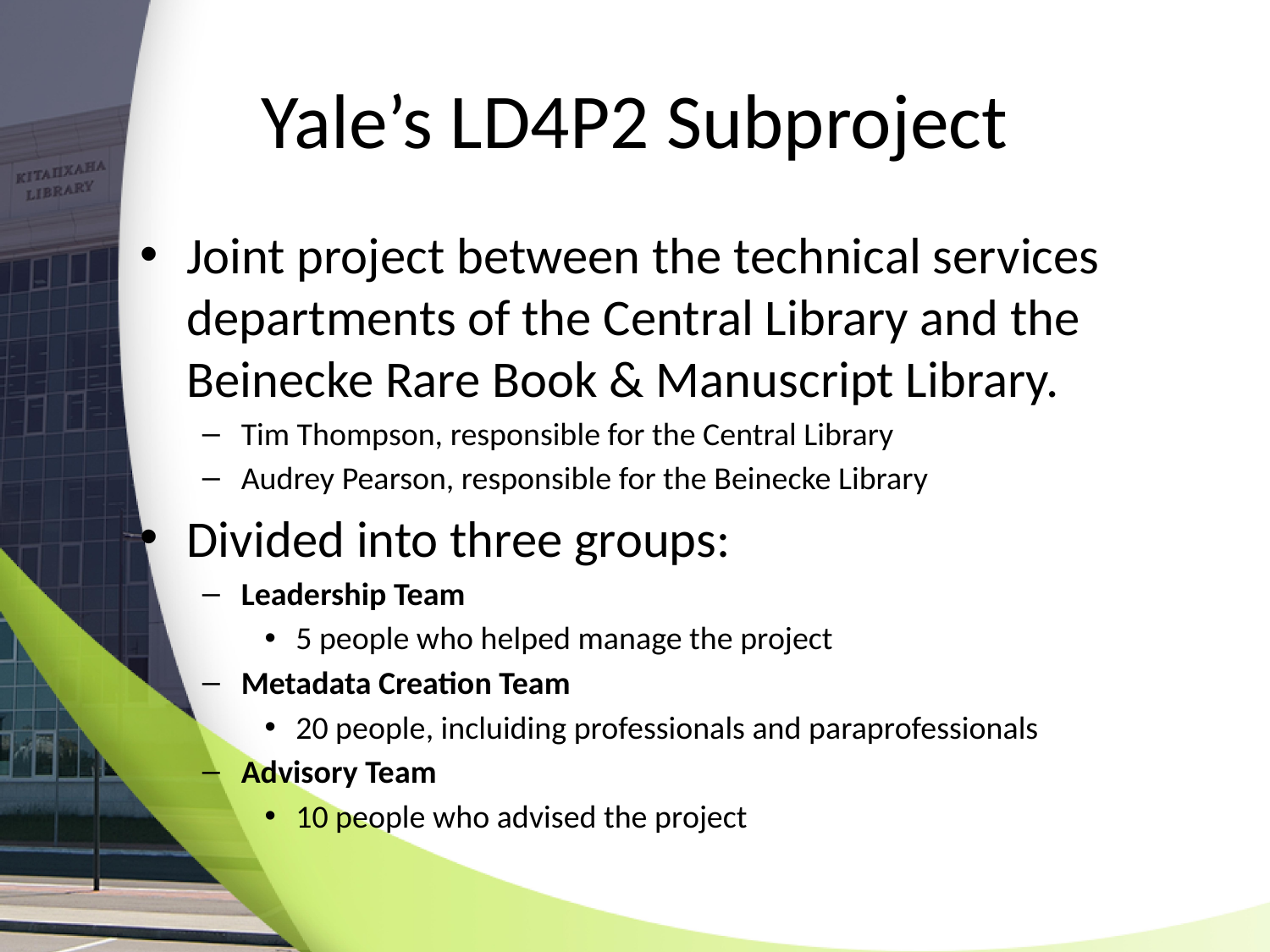

# Yale’s LD4P2 Subproject
Joint project between the technical services departments of the Central Library and the Beinecke Rare Book & Manuscript Library.
Tim Thompson, responsible for the Central Library
Audrey Pearson, responsible for the Beinecke Library
Divided into three groups:
Leadership Team
5 people who helped manage the project
Metadata Creation Team
20 people, incluiding professionals and paraprofessionals
Advisory Team
10 people who advised the project